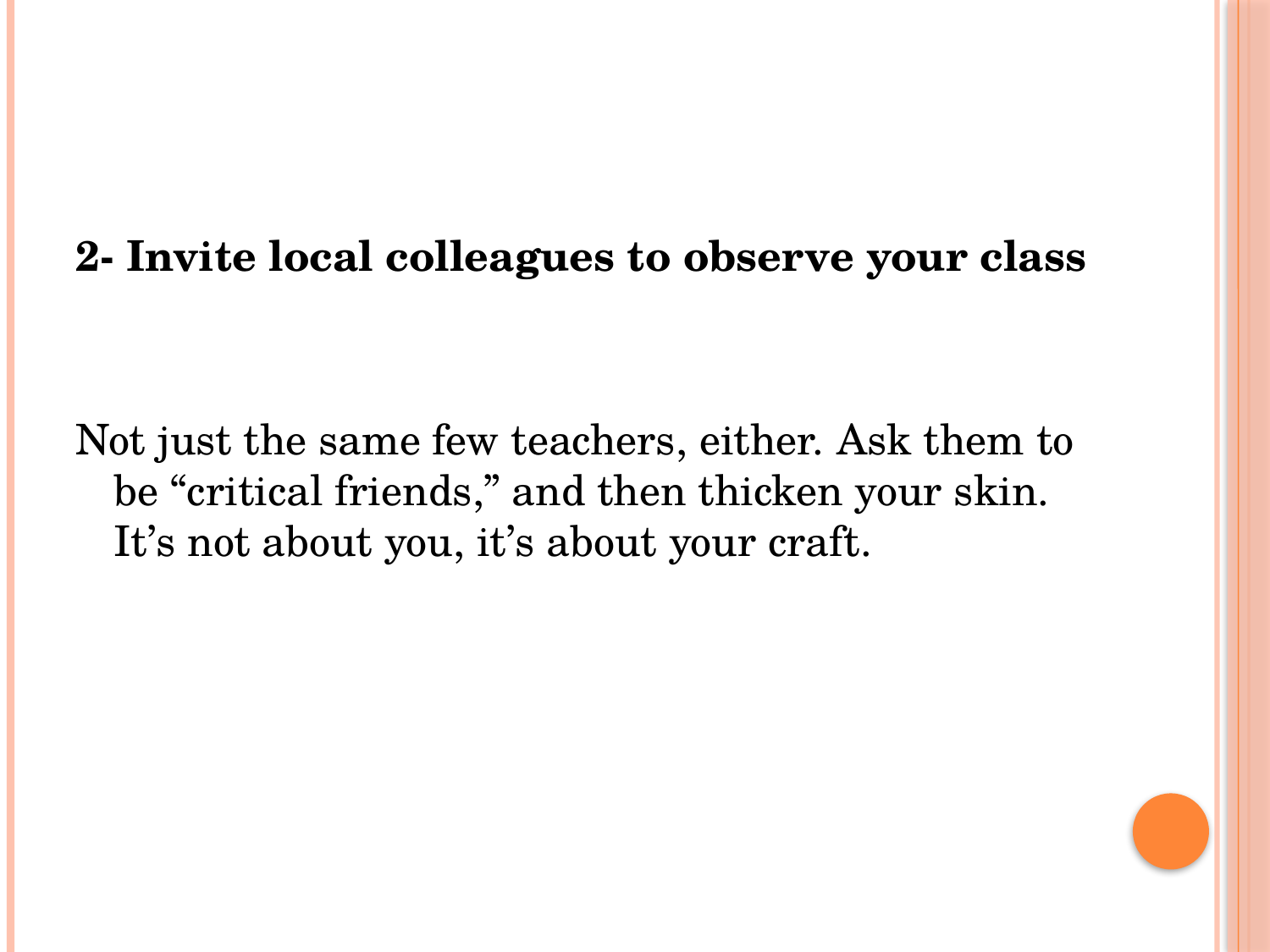

#
2- Invite local colleagues to observe your class

Not just the same few teachers, either. Ask them to be “critical friends,” and then thicken your skin. It’s not about you, it’s about your craft.